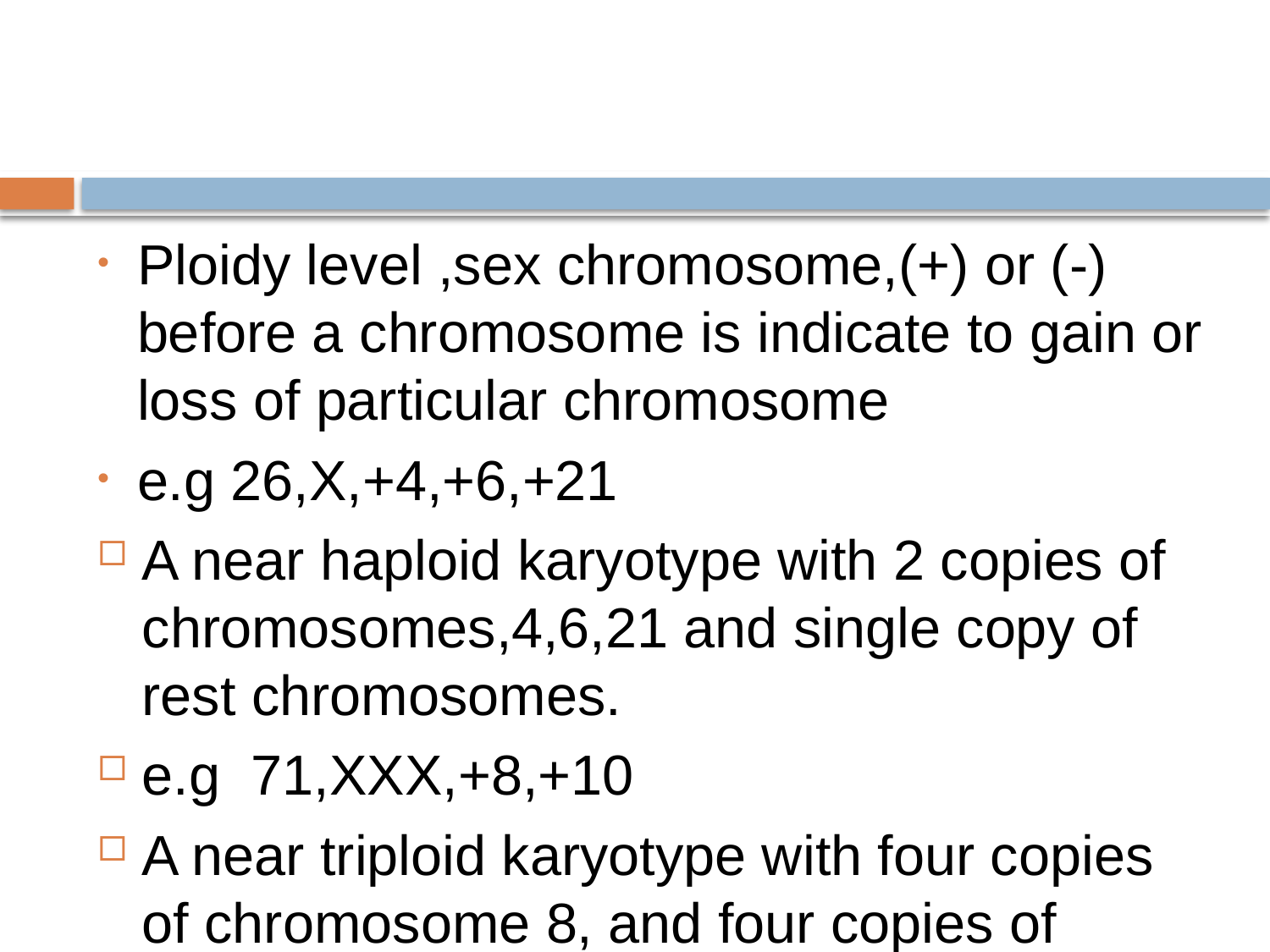

Ploidy level ,sex chromosome,(+) or (-) before a chromosome is indicate to gain or loss of particular chromosome
e.g 26,X,+4,+6,+21
A near haploid karyotype with 2 copies of chromosomes,4,6,21 and single copy of rest chromosomes.
e.g  71,XXX,+8,+10
A near triploid karyotype with four copies of chromosome 8, and four copies of chromosome 10 and three copies of rest chromosomes.